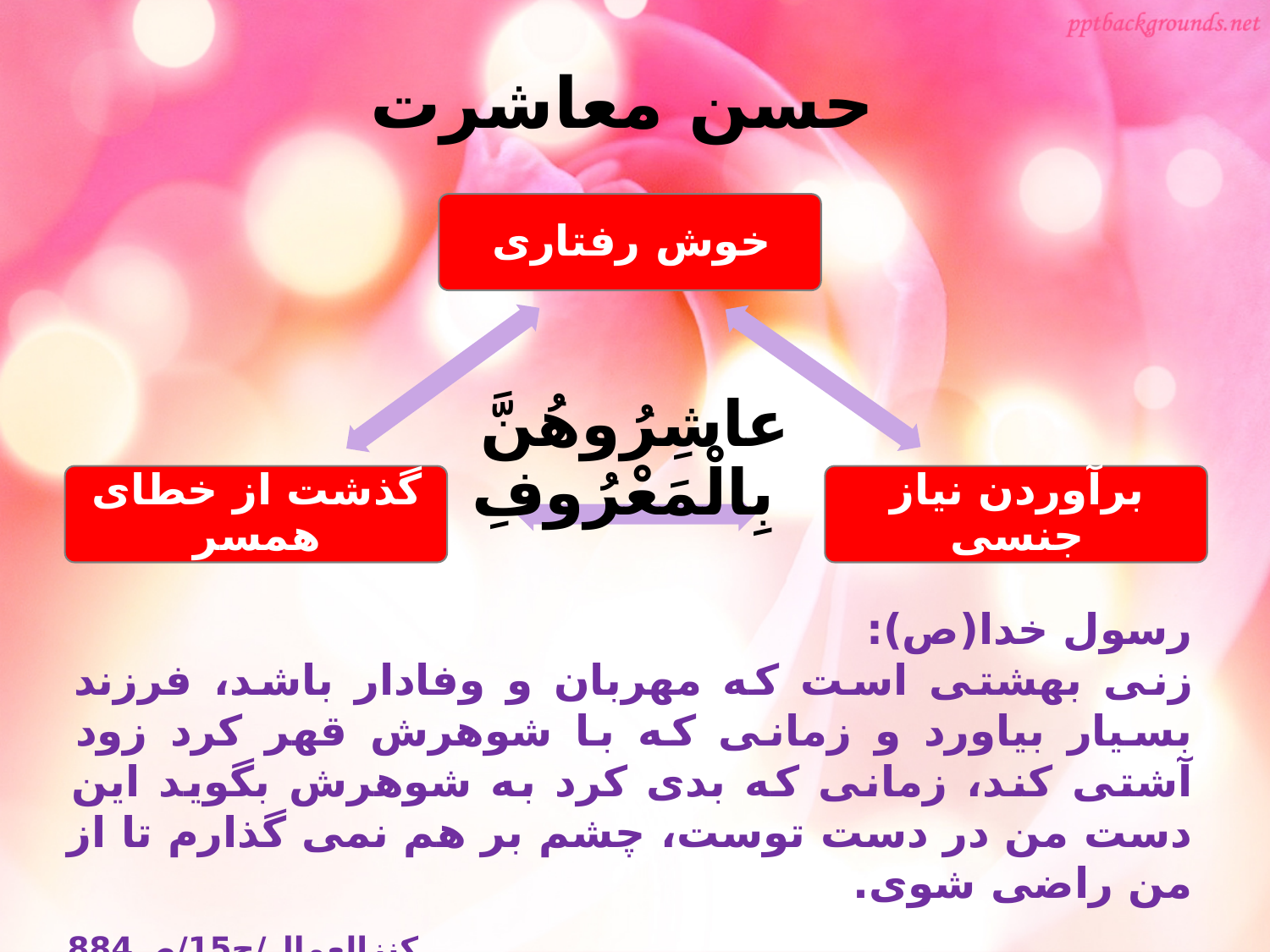

حسن معاشرت
خوش رفتاری

برآوردن نیاز جنسی

گذشت از خطای همسر

عاشِرُوهُنَّ بِالْمَعْرُوفِ
رسول خدا(ص):
زنی بهشتی است که مهربان و وفادار باشد، فرزند بسیار بیاورد و زمانی که با شوهرش قهر کرد زود آشتی کند، زمانی که بدی کرد به شوهرش بگوید این دست من در دست توست، چشم بر هم نمی گذارم تا از من راضی شوی.
کنزالعمال/ج15/ص884